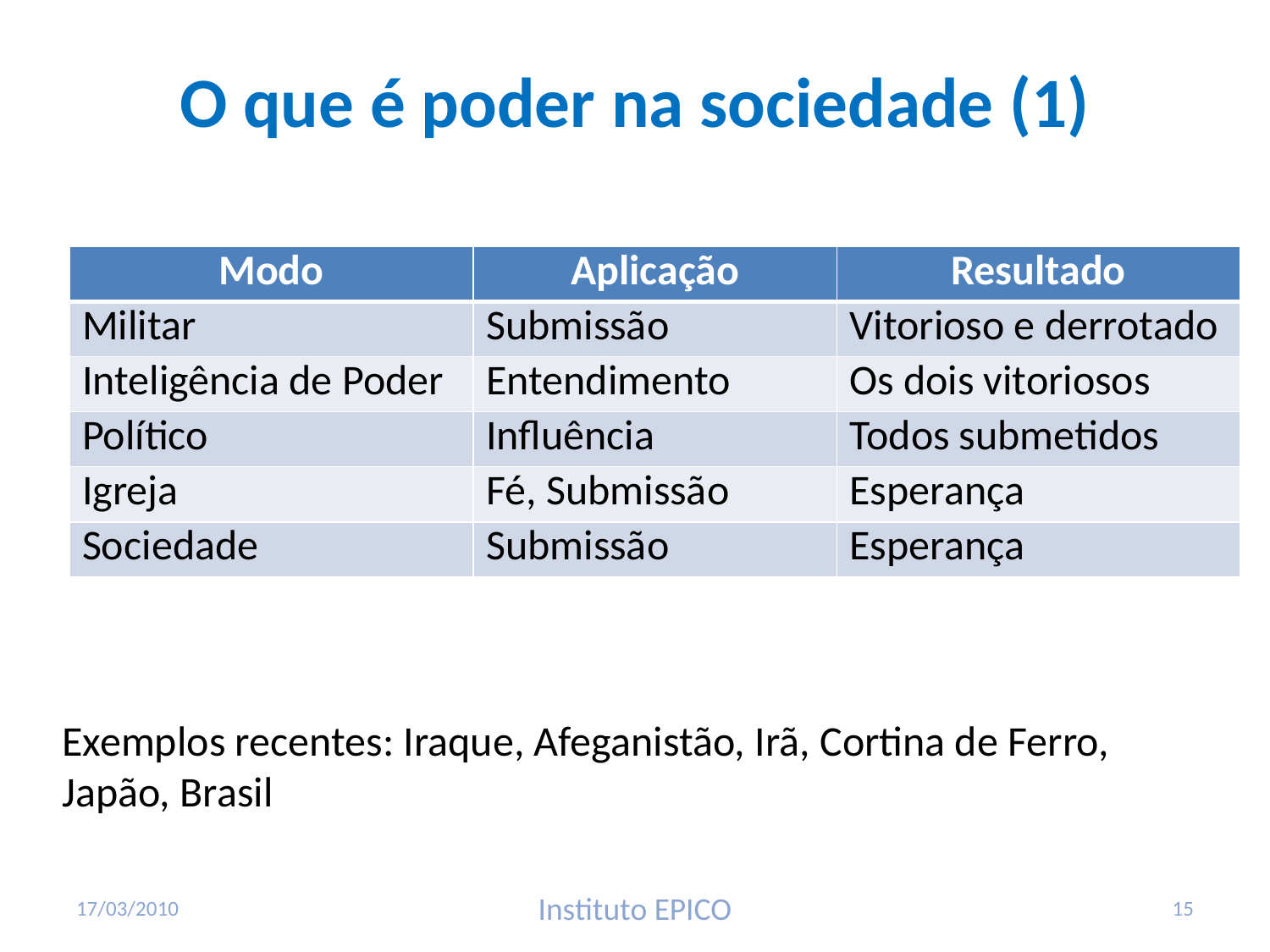

# O que é poder na sociedade (1)
| Modo | Aplicação | Resultado |
| --- | --- | --- |
| Militar | Submissão | Vitorioso e derrotado |
| Inteligência de Poder | Entendimento | Os dois vitoriosos |
| Político | Influência | Todos submetidos |
| Igreja | Fé, Submissão | Esperança |
| Sociedade | Submissão | Esperança |
Exemplos recentes: Iraque, Afeganistão, Irã, Cortina de Ferro, Japão, Brasil
17/03/2010
Instituto EPICO
15